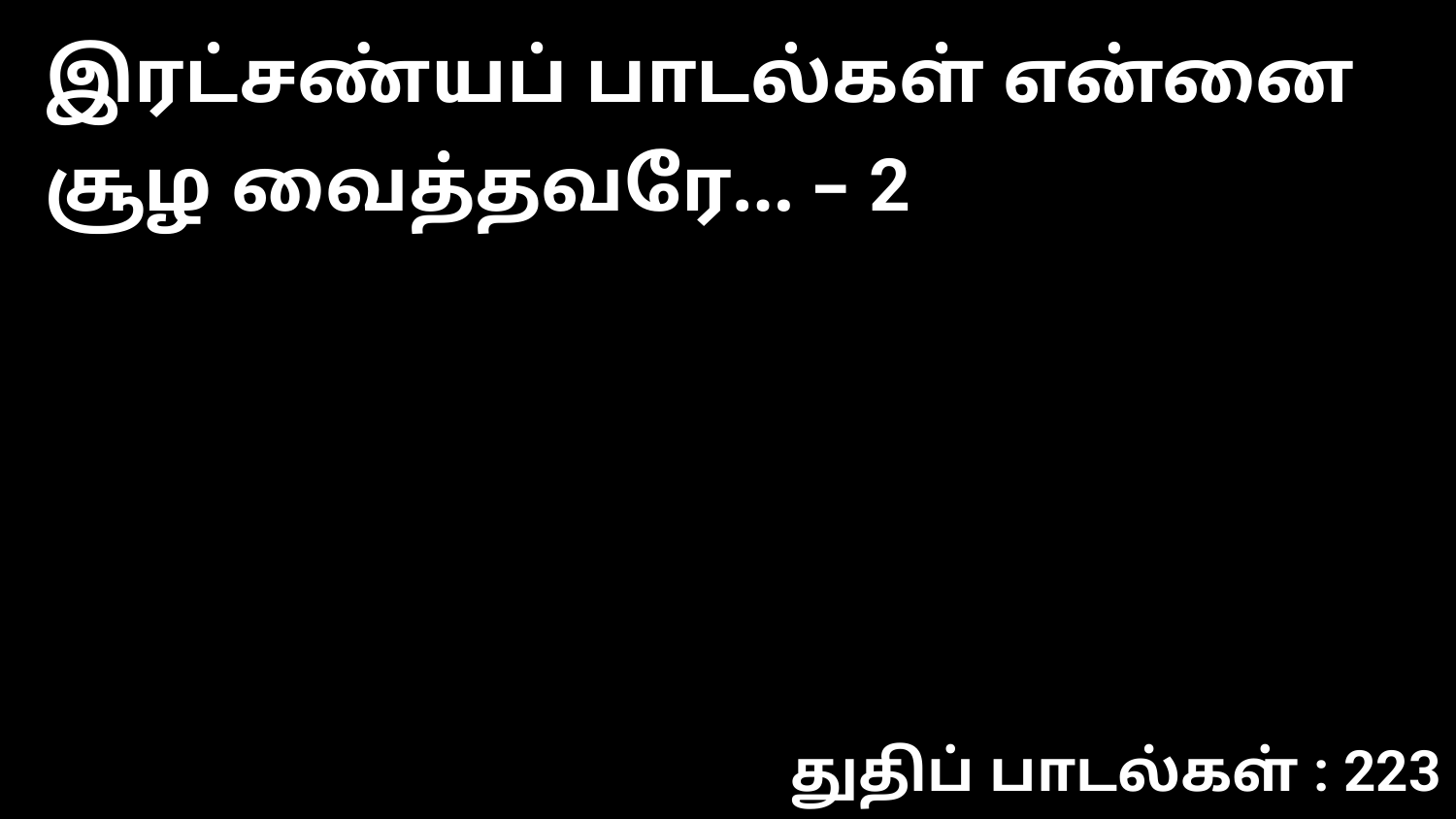

இரட்சண்யப் பாடல்கள் என்னை சூழ வைத்தவரே… – 2
துதிப் பாடல்கள் : 223